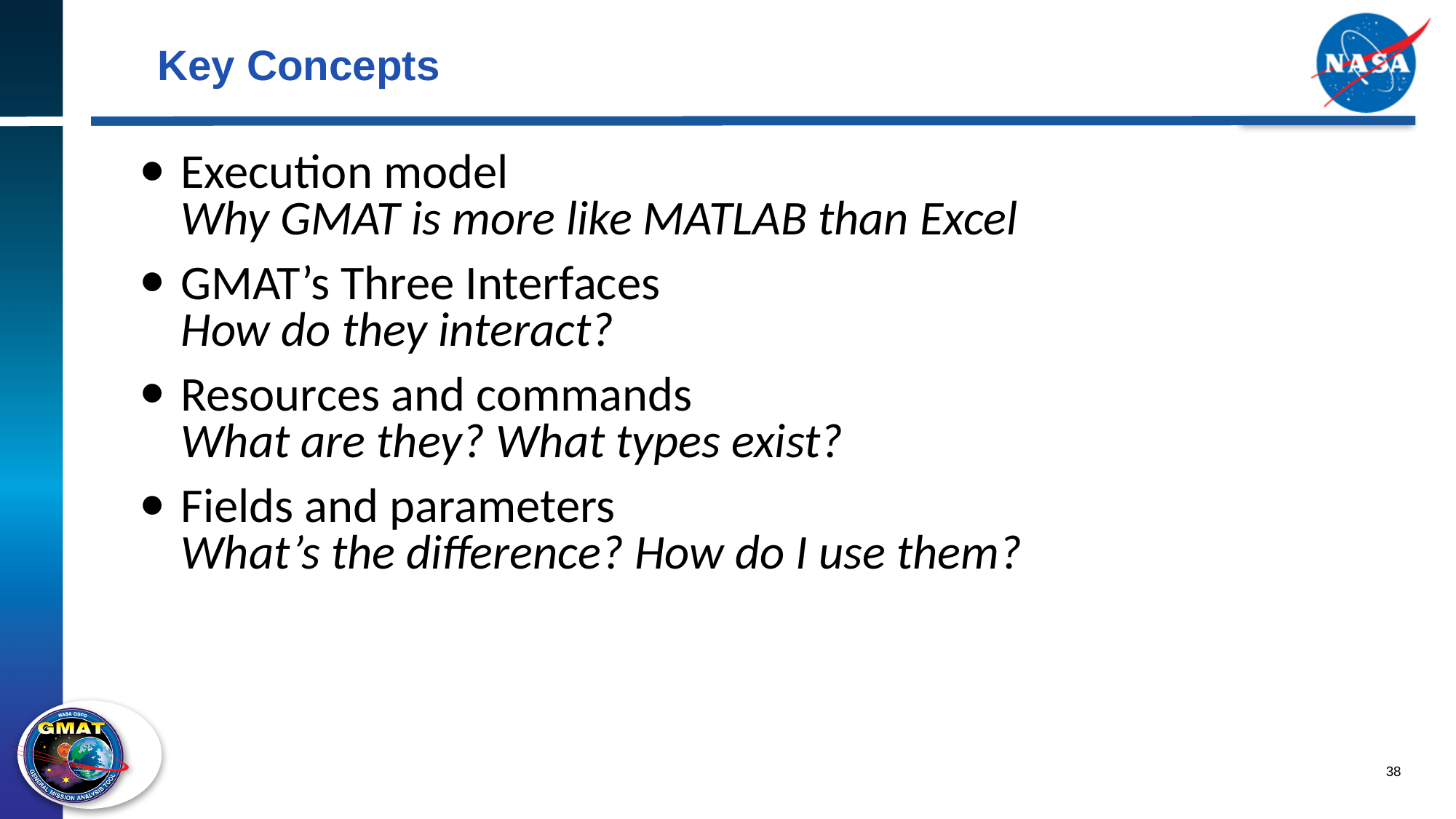

Key Concepts
Execution model
Why GMAT is more like MATLAB than Excel
GMAT’s Three Interfaces
How do they interact?
Resources and commands
What are they? What types exist?
Fields and parameters
What’s the difference? How do I use them?
38